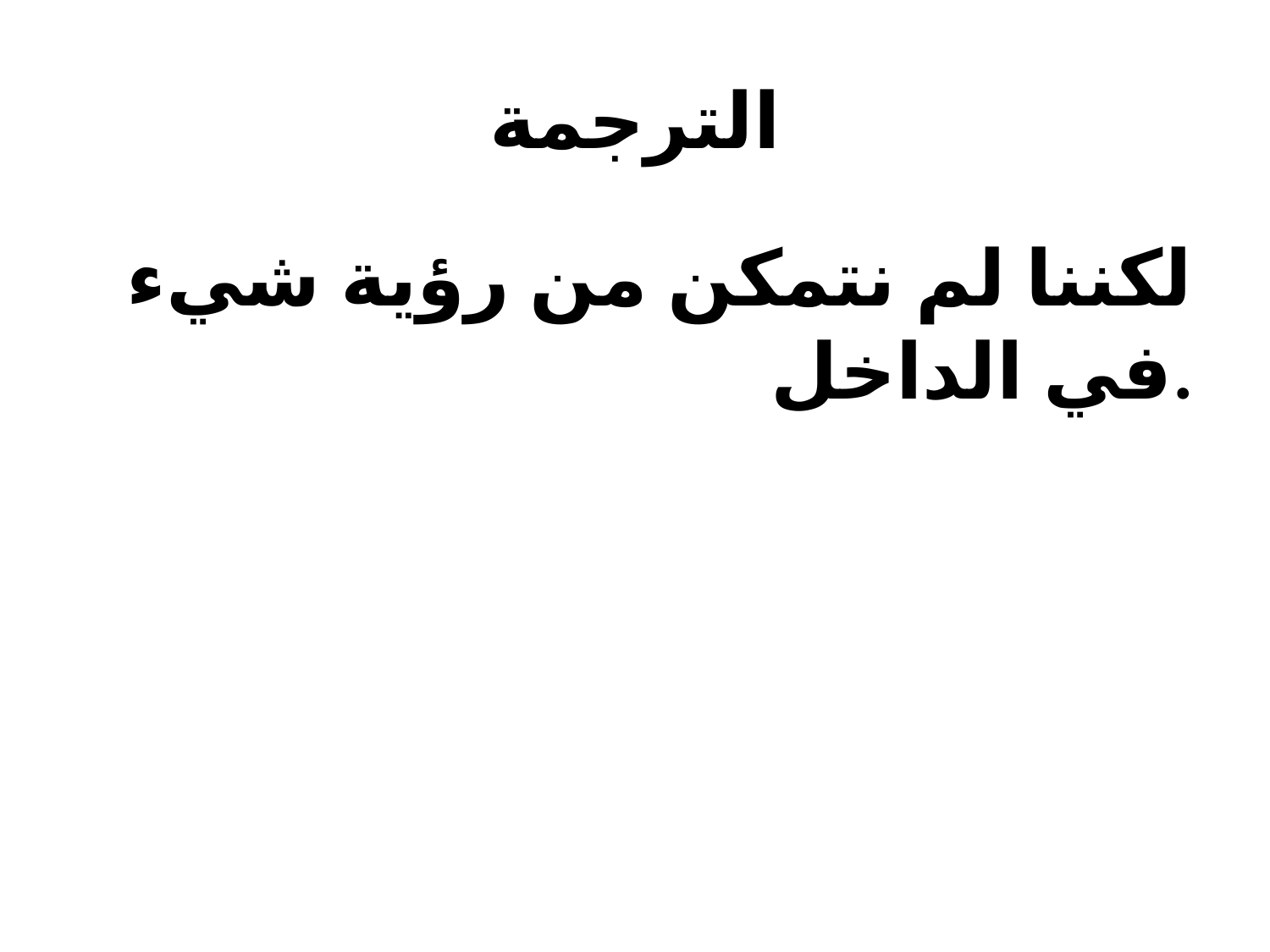

# الترجمة
لكننا لم نتمكن من رؤية شيء في الداخل.